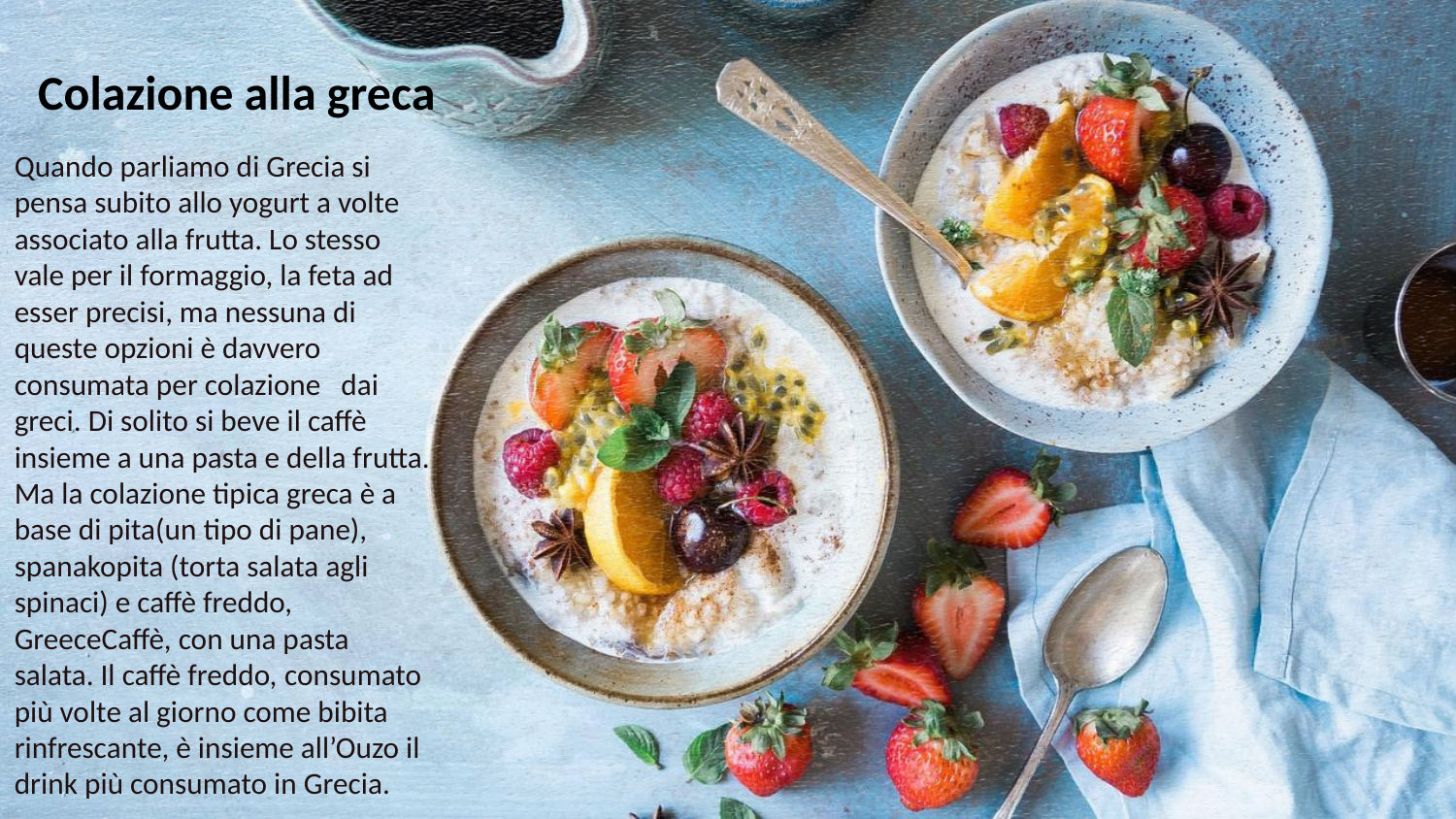

Colazione alla greca
Quando parliamo di Grecia si pensa subito allo yogurt a volte associato alla frutta. Lo stesso vale per il formaggio, la feta ad esser precisi, ma nessuna di queste opzioni è davvero consumata per colazione   dai greci. Di solito si beve il caffè insieme a una pasta e della frutta. Ma la colazione tipica greca è a base di pita(un tipo di pane), spanakopita (torta salata agli spinaci) e caffè freddo, GreeceCaffè, con una pasta salata. Il caffè freddo, consumato più volte al giorno come bibita rinfrescante, è insieme all’Ouzo il drink più consumato in Grecia.